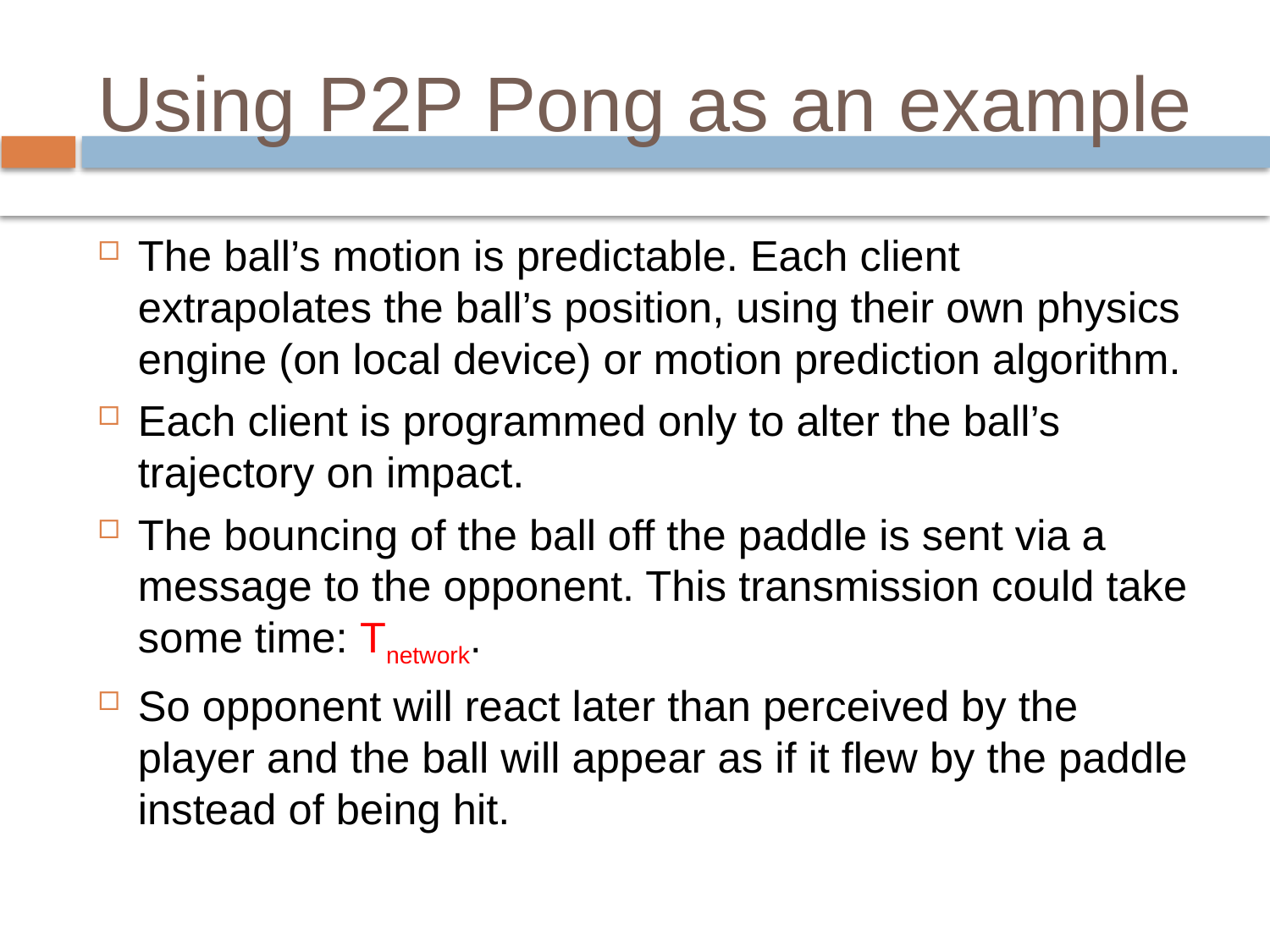

# Using P2P Pong as an example
The ball’s motion is predictable. Each client extrapolates the ball’s position, using their own physics engine (on local device) or motion prediction algorithm.
Each client is programmed only to alter the ball’s trajectory on impact.
The bouncing of the ball off the paddle is sent via a message to the opponent. This transmission could take some time: Tnetwork.
So opponent will react later than perceived by the player and the ball will appear as if it flew by the paddle instead of being hit.